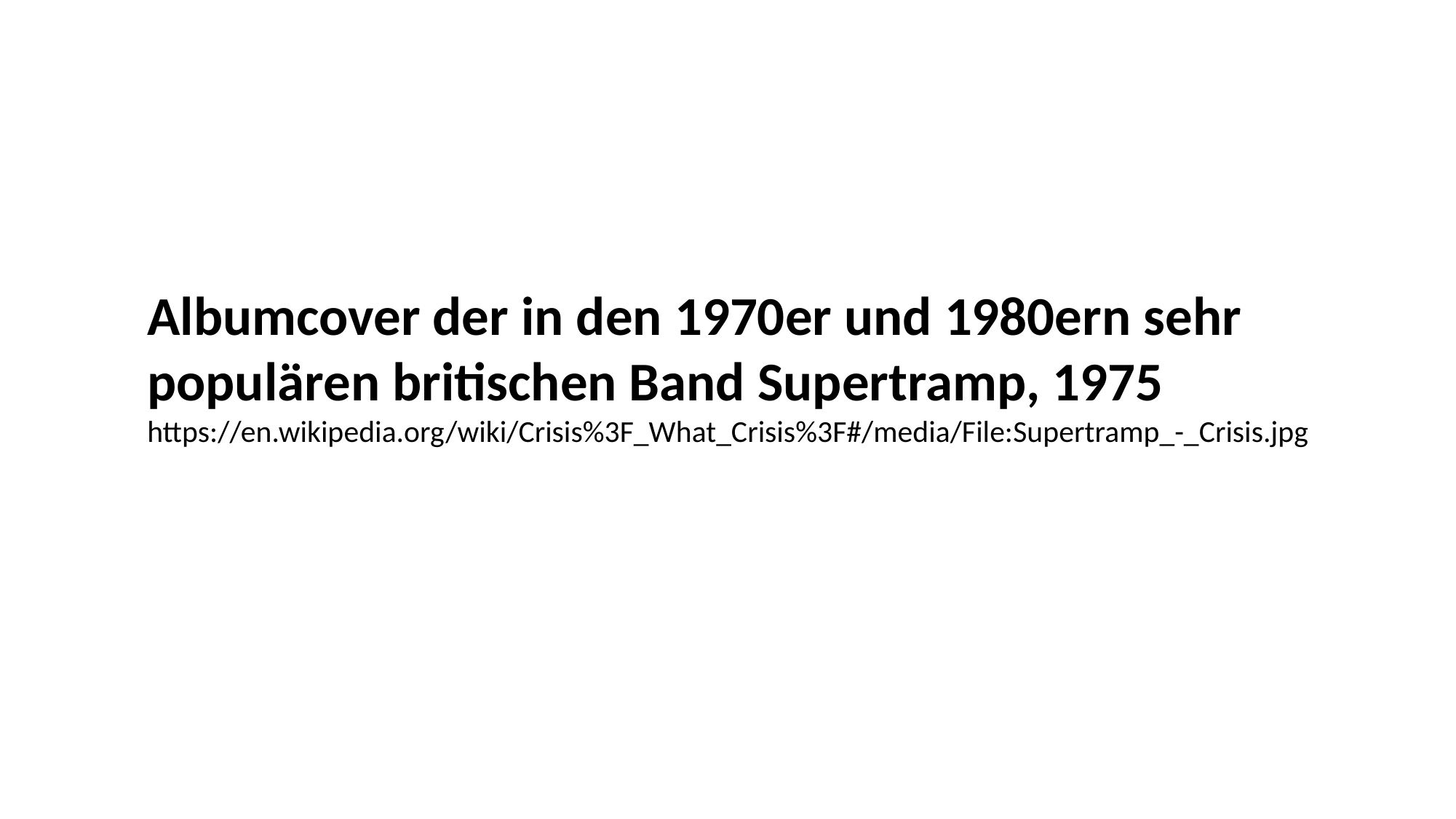

Albumcover der in den 1970er und 1980ern sehr populären britischen Band Supertramp, 1975
https://en.wikipedia.org/wiki/Crisis%3F_What_Crisis%3F#/media/File:Supertramp_-_Crisis.jpg